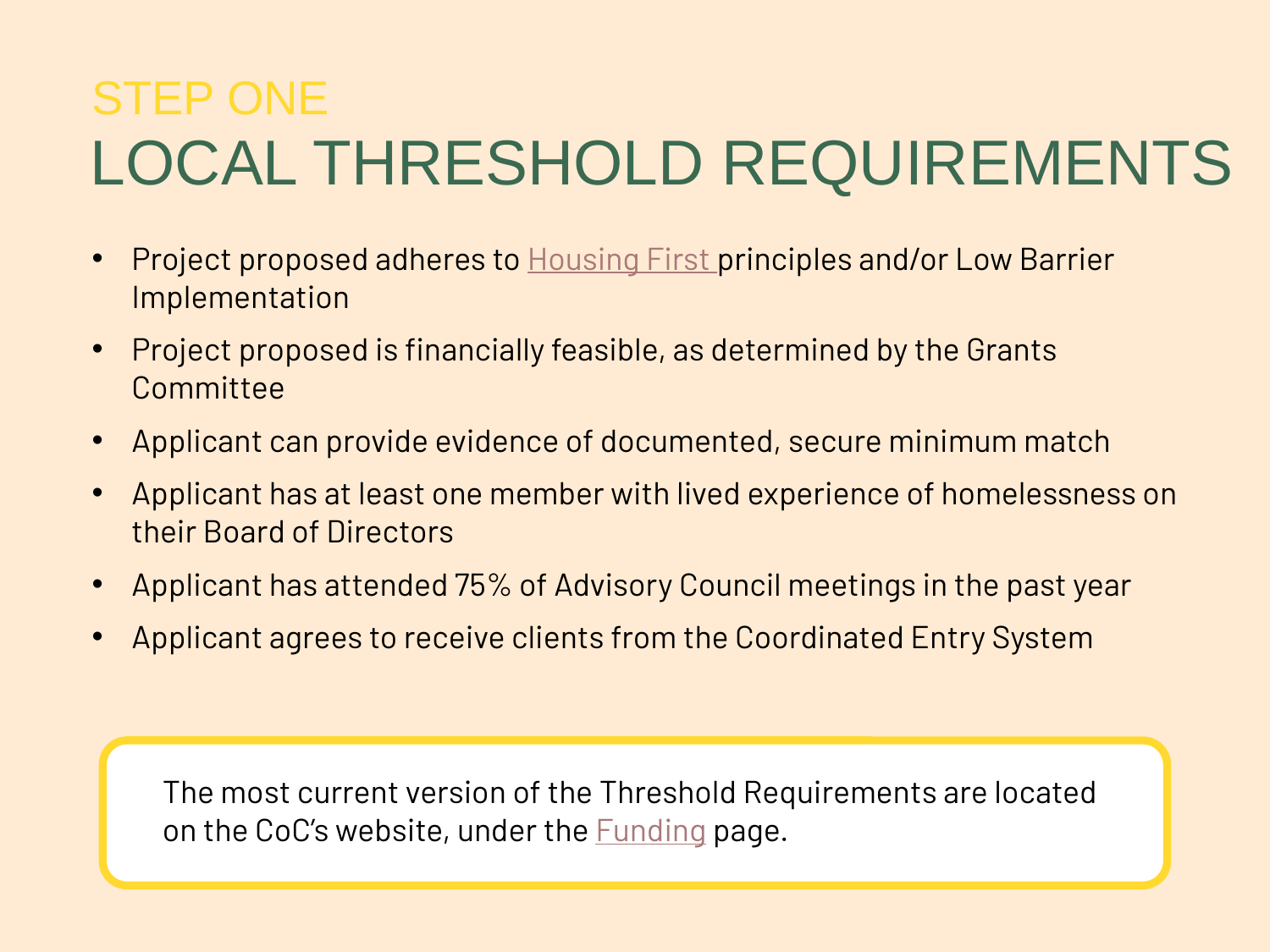

Step one
local threshold requirements
Project proposed adheres to Housing First principles and/or Low Barrier Implementation

Project proposed is financially feasible, as determined by the Grants Committee

Applicant can provide evidence of documented, secure minimum match

Applicant has at least one member with lived experience of homelessness on their Board of Directors

Applicant has attended 75% of Advisory Council meetings in the past year

Applicant agrees to receive clients from the Coordinated Entry System

The most current version of the Threshold Requirements are located on the CoC’s website, under the Funding page.